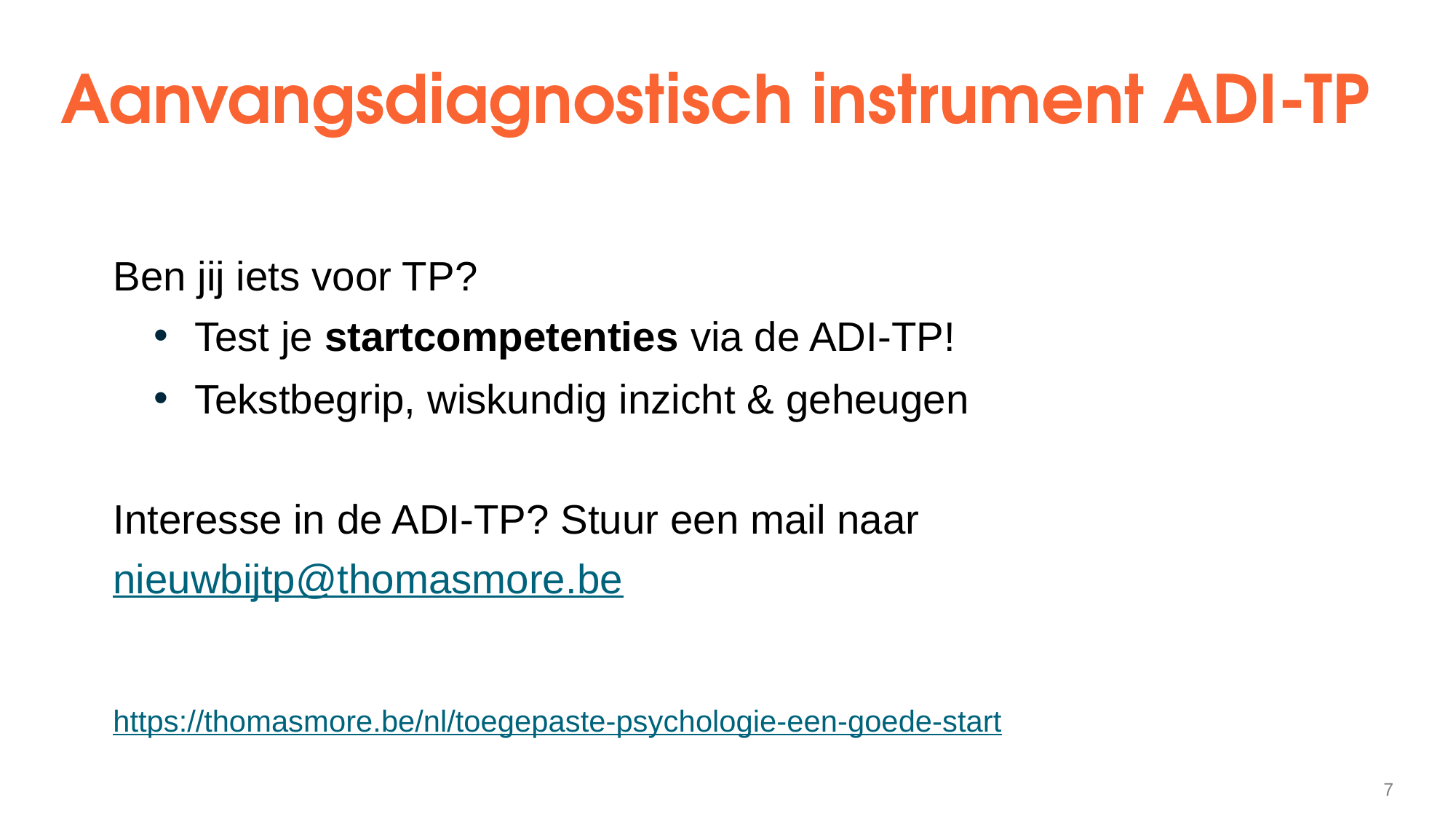

# Aanvangsdiagnostisch instrument ADI-TP

Ben jij iets voor TP?
Test je startcompetenties via de ADI-TP!
Tekstbegrip, wiskundig inzicht & geheugen

Interesse in de ADI-TP? Stuur een mail naar nieuwbijtp@thomasmore.be

https://thomasmore.be/nl/toegepaste-psychologie-een-goede-start
7